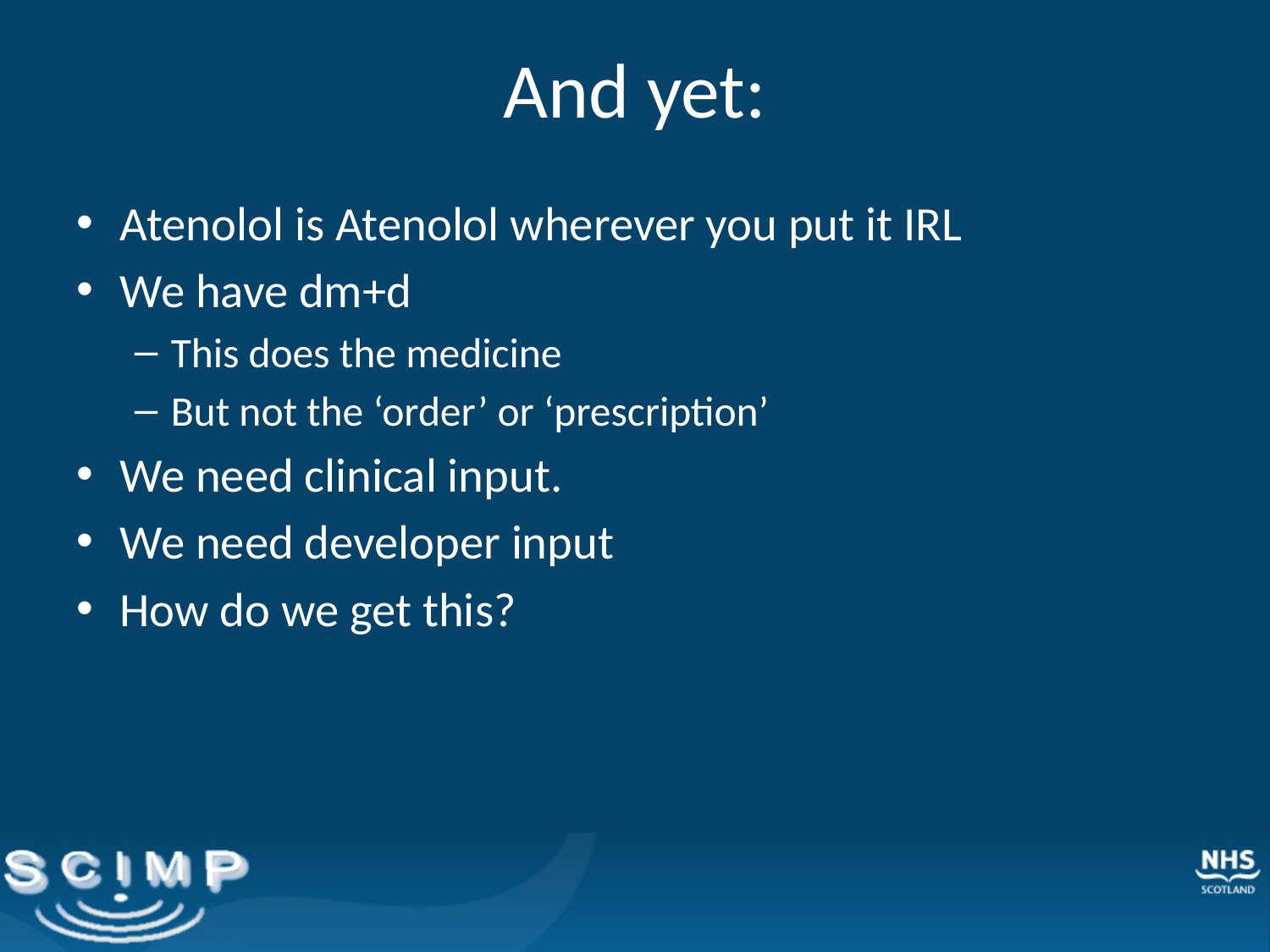

# And yet:
Atenolol is Atenolol wherever you put it IRL
We have dm+d
This does the medicine
But not the ‘order’ or ‘prescription’
We need clinical input.
We need developer input
How do we get this?